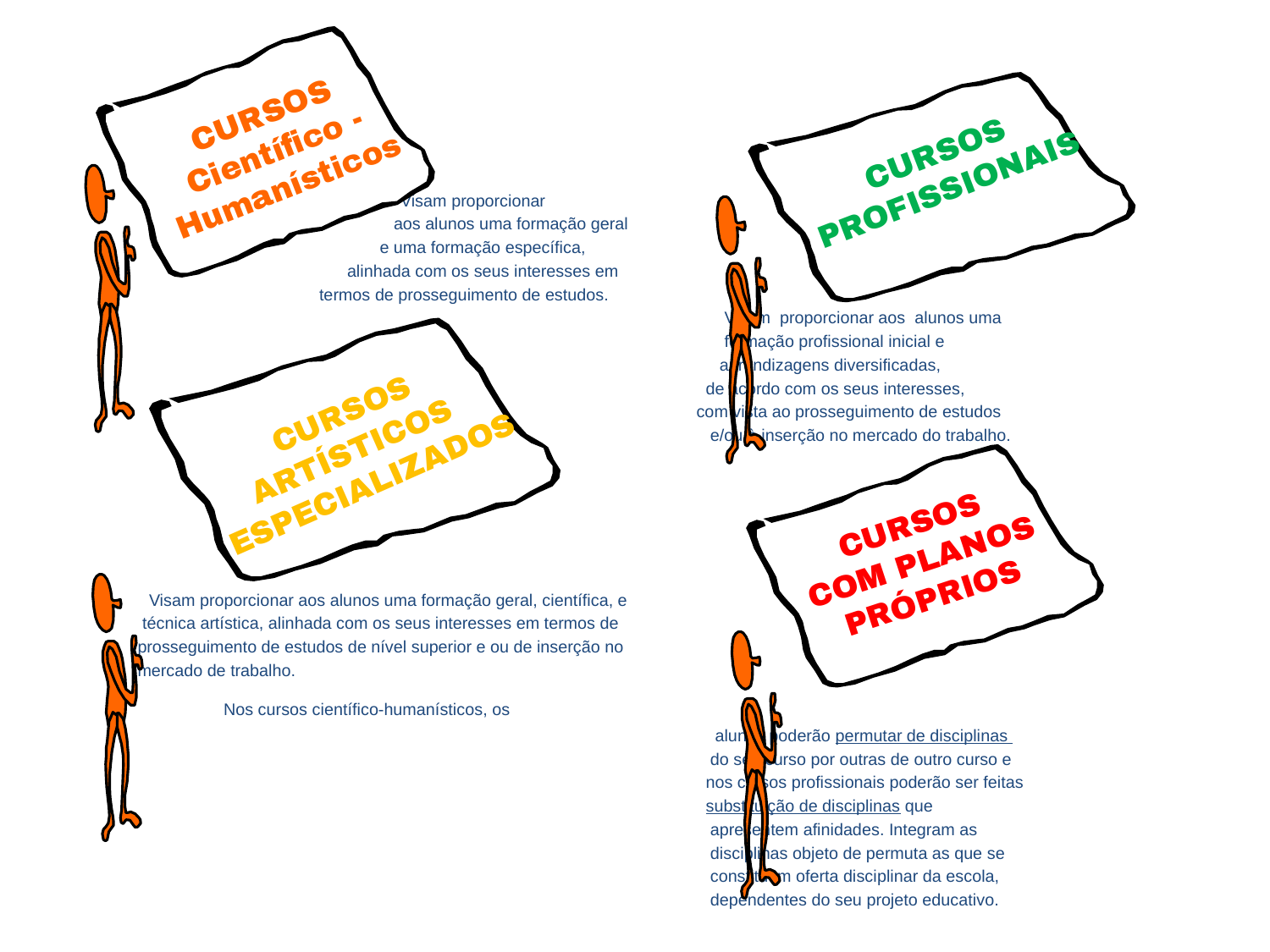

CURSOS
Científico -
Humanísticos
CURSOS
PROFISSIONAIS

                                                                     Visam proporcionar
                                                       aos alunos uma formação geral
                                                    e uma formação específica,
                                             alinhada com os seus interesses em
                                       termos de prosseguimento de estudos.
                                                                                                                                                          Visam  proporcionar aos  alunos uma
                                                                                                                              formação profissional inicial e
                                                                                                                             aprendizagens diversificadas,
                                                                                                                          de acordo com os seus interesses,
                                                                                                                        com vista ao prosseguimento de estudos
                                                                                                                           e/ou à inserção no mercado do trabalho.

   Visam proporcionar aos alunos uma formação geral, científica, e
 técnica artística, alinhada com os seus interesses em termos de
prosseguimento de estudos de nível superior e ou de inserção no
mercado de trabalho.
					        Nos cursos científico-humanísticos, os
                                                                                                                            alunos poderão permutar de disciplinas
                                                                                                                           do seu curso por outras de outro curso e
                                                                                                                          nos cursos profissionais poderão ser feitas
                                                                                                                          substituição de disciplinas que
                                                                                                                           apresentem afinidades. Integram as
                                                                                                                           disciplinas objeto de permuta as que se
                                                                                                                           constituem oferta disciplinar da escola,
                                                                                                                           dependentes do seu projeto educativo.

CURSOS
ARTÍSTICOS
ESPECIALIZADOS

CURSOS
COM PLANOS PRÓPRIOS